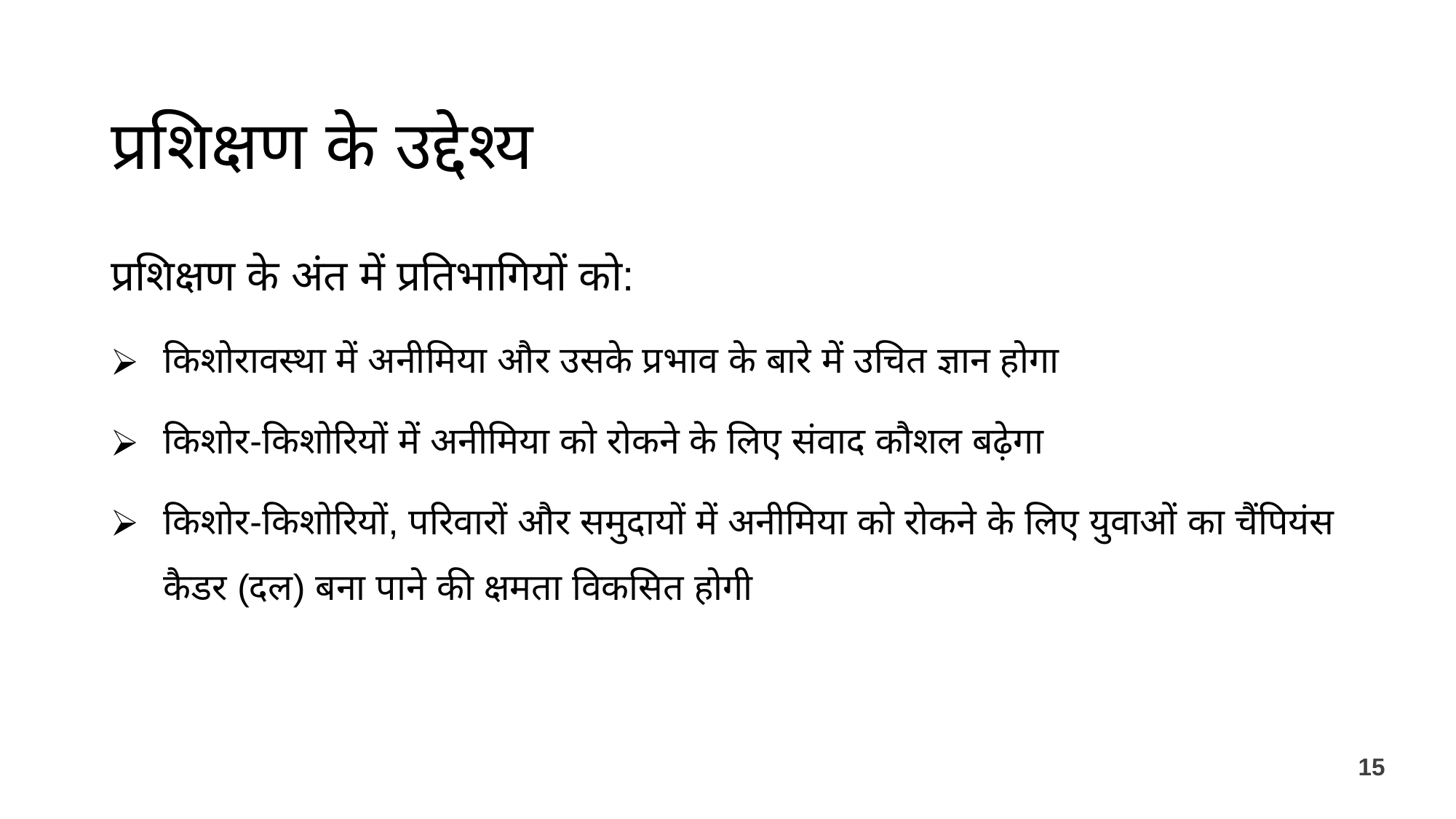

# प्रशिक्षण के उद्देश्य
प्रशिक्षण के अंत में प्रतिभागियों को:
किशोरावस्था में अनीमिया और उसके प्रभाव के बारे में उचित ज्ञान होगा
किशोर-किशोरियों में अनीमिया को रोकने के लिए संवाद कौशल बढ़ेगा
किशोर-किशोरियों, परिवारों और समुदायों में अनीमिया को रोकने के लिए युवाओं का चैंपियंस कैडर (दल) बना पाने की क्षमता विकसित होगी

15